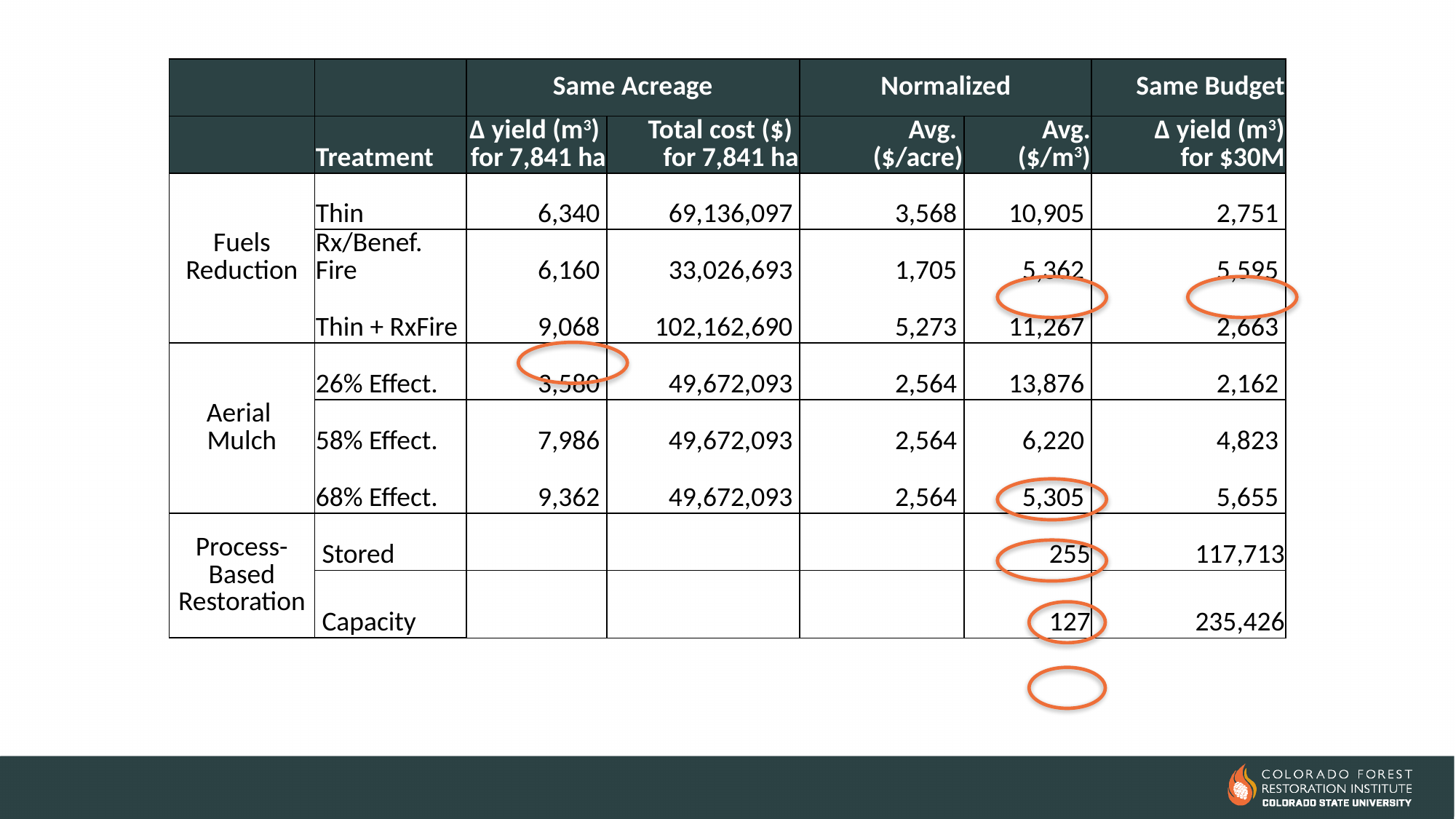

|  |  | Same Acreage |  | Normalized |  | Same Budget |
| --- | --- | --- | --- | --- | --- | --- |
|  | Treatment | Δ yield (m3) for 7,841 ha | Total cost ($) for 7,841 ha | Avg. ($/acre) | Avg. ($/m3) | Δ yield (m3) for $30M |
| Fuels Reduction | Thin | 6,340 | 69,136,097 | 3,568 | 10,905 | 2,751 |
|  | Rx/Benef. Fire | 6,160 | 33,026,693 | 1,705 | 5,362 | 5,595 |
|  | Thin + RxFire | 9,068 | 102,162,690 | 5,273 | 11,267 | 2,663 |
| Aerial Mulch | 26% Effect. | 3,580 | 49,672,093 | 2,564 | 13,876 | 2,162 |
|  | 58% Effect. | 7,986 | 49,672,093 | 2,564 | 6,220 | 4,823 |
|  | 68% Effect. | 9,362 | 49,672,093 | 2,564 | 5,305 | 5,655 |
| Process-Based Restoration | Stored |  |  |  | 255 | 117,713 |
|  | Capacity |  |  |  | 127 | 235,426 |